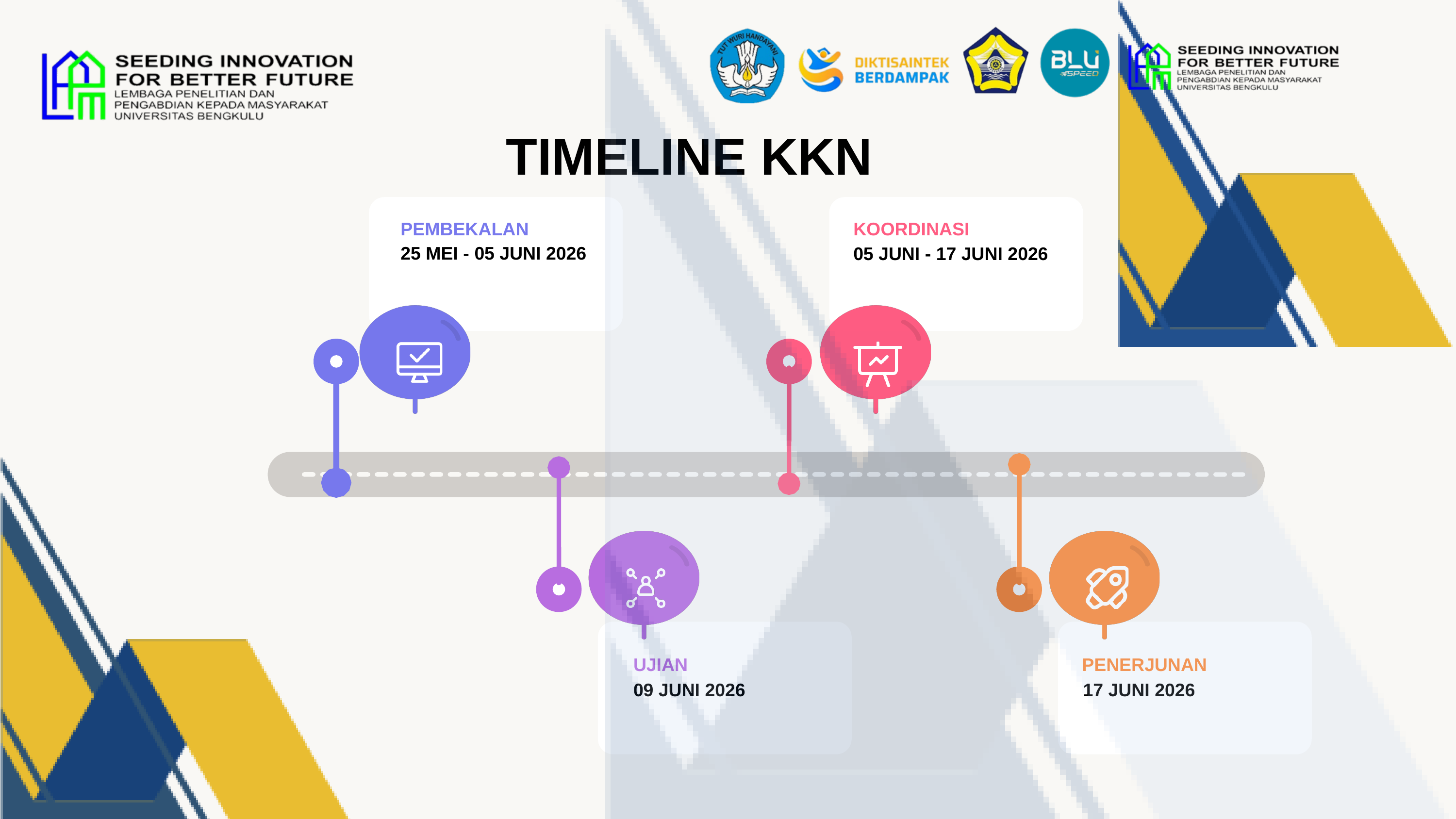

TIMELINE KKN

PEMBEKALAN
KOORDINASI
25 MEI - 05 JUNI 2026
05 JUNI - 17 JUNI 2026

UJIAN
PENERJUNAN
09 JUNI 2026
17 JUNI 2026